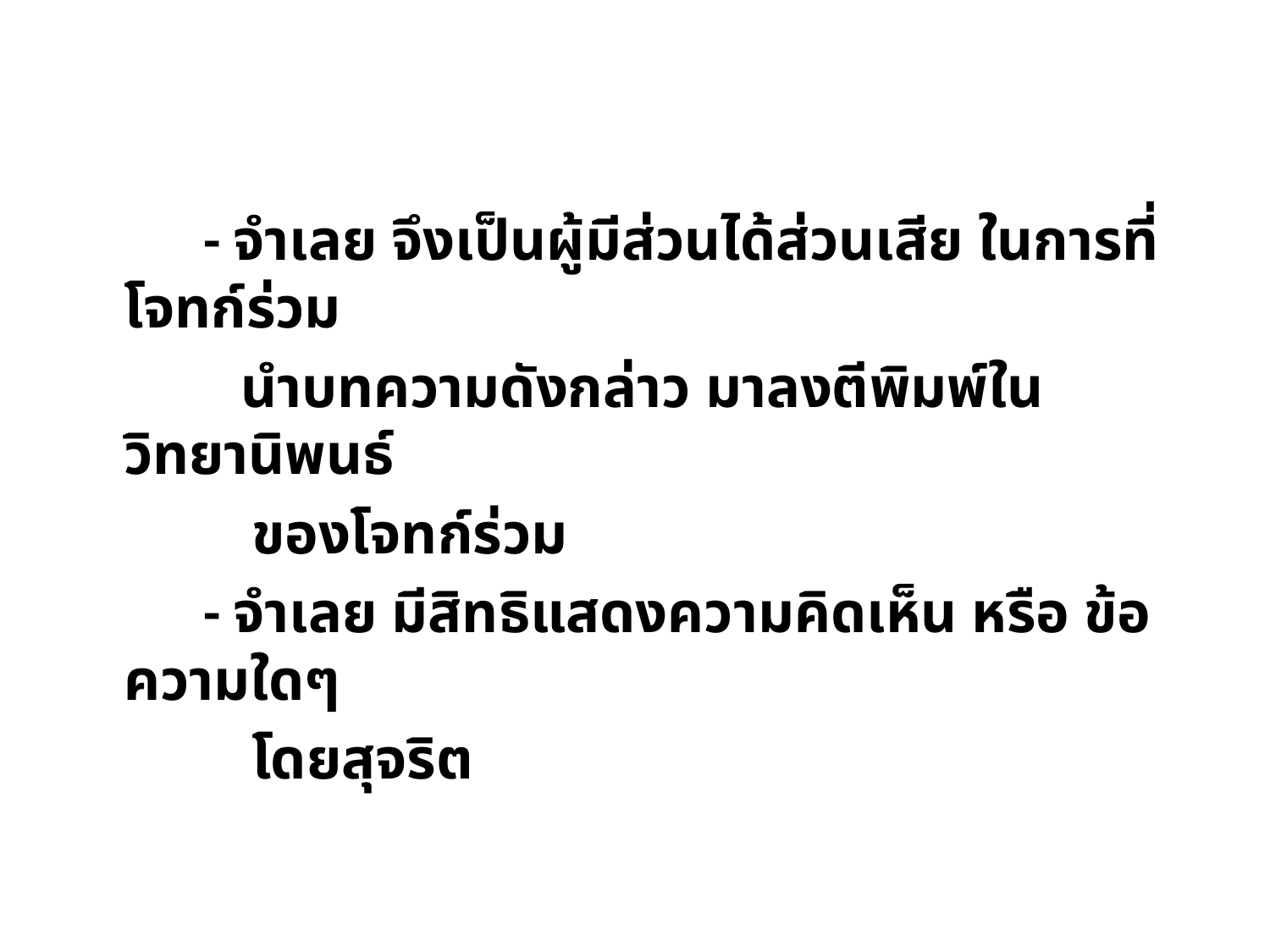

- จำเลย จึงเป็นผู้มีส่วนได้ส่วนเสีย ในการที่โจทก์ร่วม
   	        นำบทความดังกล่าว มาลงตีพิมพ์ในวิทยานิพนธ์
            ของโจทก์ร่วม
          - จำเลย มีสิทธิแสดงความคิดเห็น หรือ ข้อความใดๆ
            โดยสุจริต